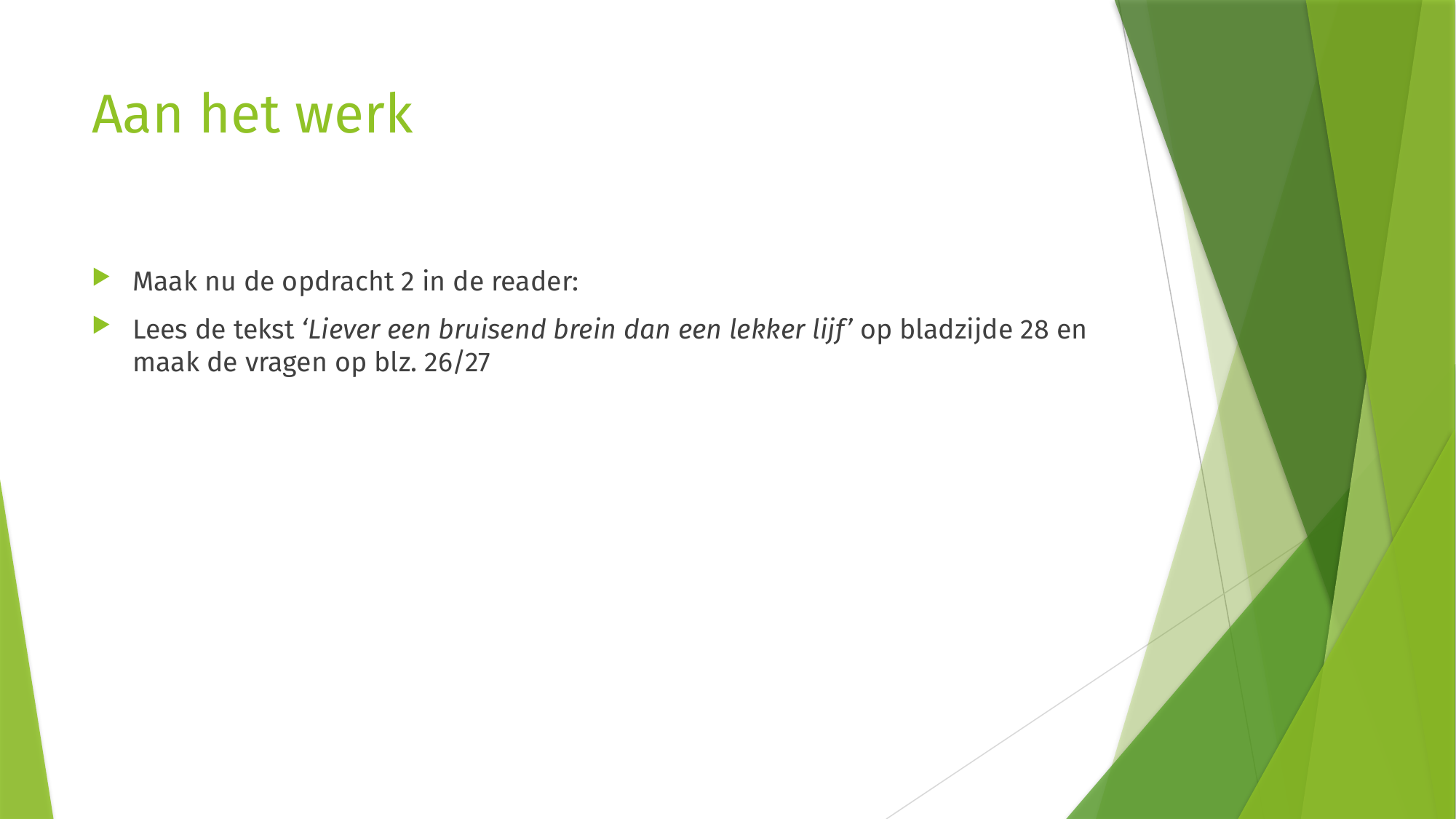

# Aan het werk
Maak nu de opdracht 2 in de reader:
Lees de tekst ‘Liever een bruisend brein dan een lekker lijf’ op bladzijde 28 en maak de vragen op blz. 26/27